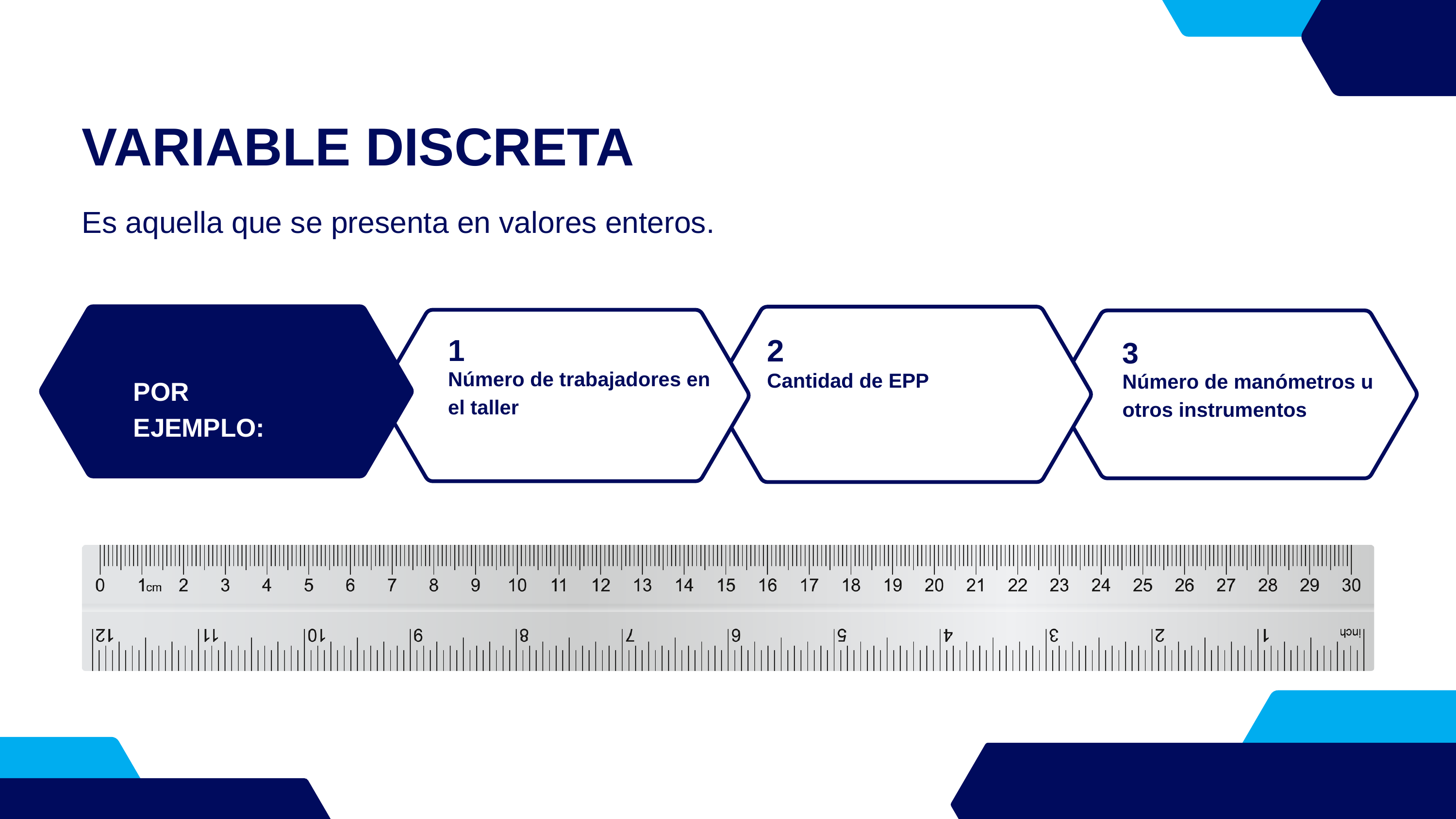

VARIABLE DISCRETA
Es aquella que se presenta en valores enteros.

2
1
3
Número de trabajadores en el taller

Cantidad de EPP

Número de manómetros u otros instrumentos

POR EJEMPLO: